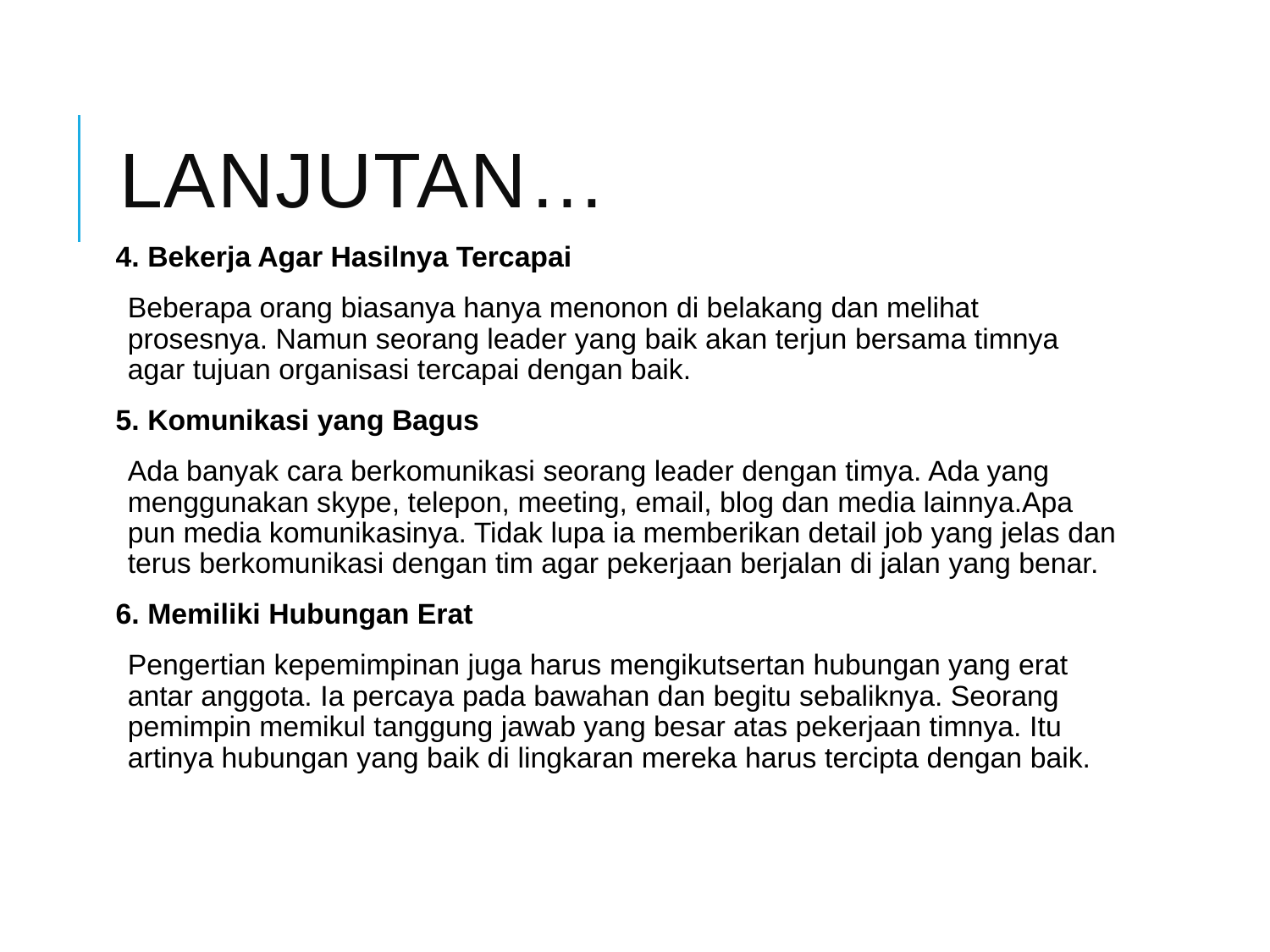

# Lanjutan…
4. Bekerja Agar Hasilnya Tercapai
Beberapa orang biasanya hanya menonon di belakang dan melihat prosesnya. Namun seorang leader yang baik akan terjun bersama timnya agar tujuan organisasi tercapai dengan baik.
5. Komunikasi yang Bagus
Ada banyak cara berkomunikasi seorang leader dengan timya. Ada yang menggunakan skype, telepon, meeting, email, blog dan media lainnya.Apa pun media komunikasinya. Tidak lupa ia memberikan detail job yang jelas dan terus berkomunikasi dengan tim agar pekerjaan berjalan di jalan yang benar.
6. Memiliki Hubungan Erat
Pengertian kepemimpinan juga harus mengikutsertan hubungan yang erat antar anggota. Ia percaya pada bawahan dan begitu sebaliknya. Seorang pemimpin memikul tanggung jawab yang besar atas pekerjaan timnya. Itu artinya hubungan yang baik di lingkaran mereka harus tercipta dengan baik.